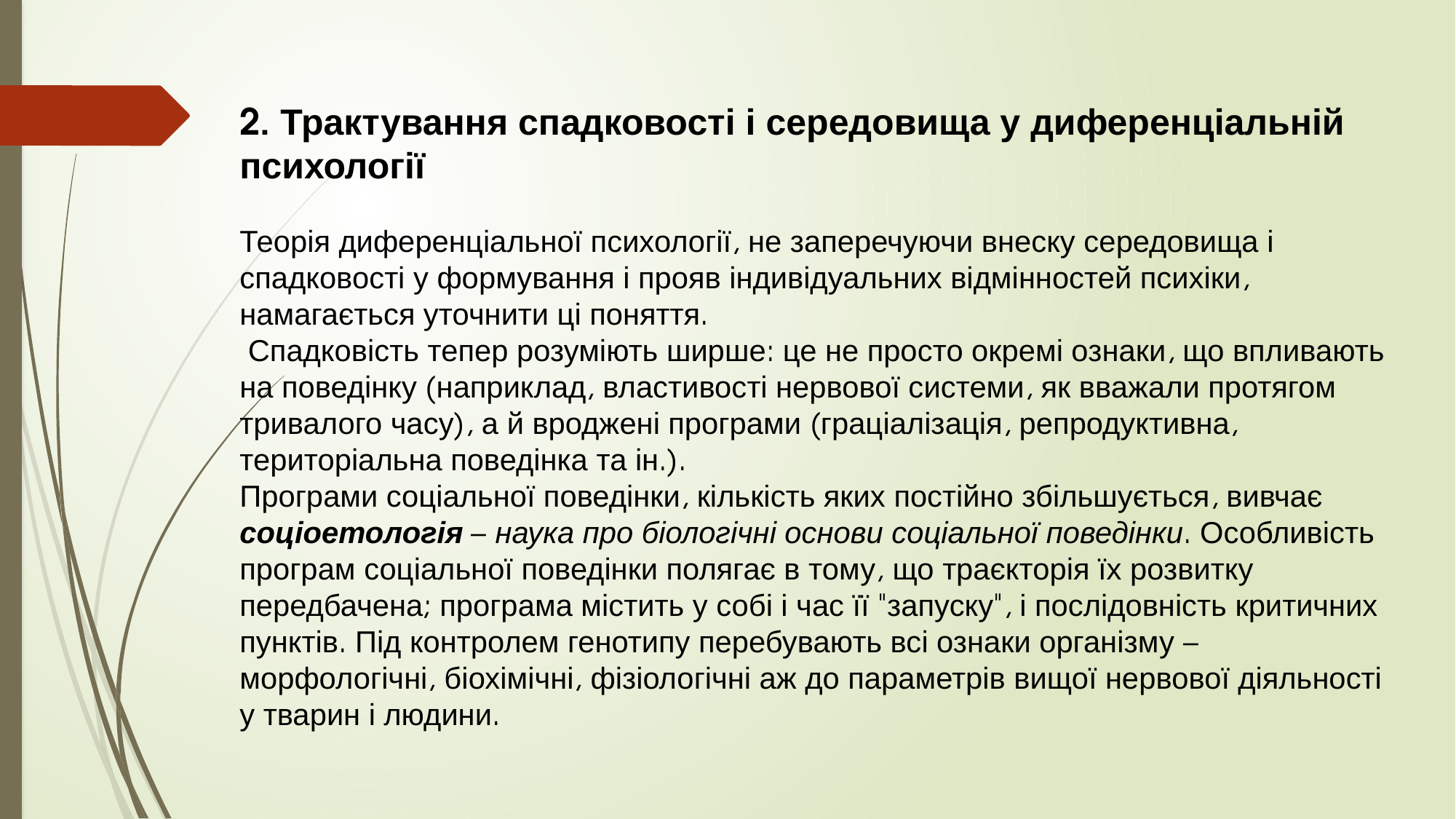

2. Трактування спадковості і середовища у диференціальній психології

Теорія диференціальної психології, не заперечуючи внеску середовища і спадковості у формування і прояв індивідуальних відмінностей психіки, намагається уточнити ці поняття.
 Спадковість тепер розуміють ширше: це не просто окремі ознаки, що впливають на поведінку (наприклад, властивості нервової системи, як вважали протягом тривалого часу), а й вроджені програми (граціалізація, репродуктивна, територіальна поведінка та ін.).
Програми соціальної поведінки, кількість яких постійно збільшується, вивчає соціоетологія – наука про біологічні основи соціальної поведінки. Особливість програм соціальної поведінки полягає в тому, що траєкторія їх розвитку передбачена; програма містить у собі і час її "запуску", і послідовність критичних пунктів. Під контролем генотипу перебувають всі ознаки організму – морфологічні, біохімічні, фізіологічні аж до параметрів вищої нервової діяльності у тварин і людини.